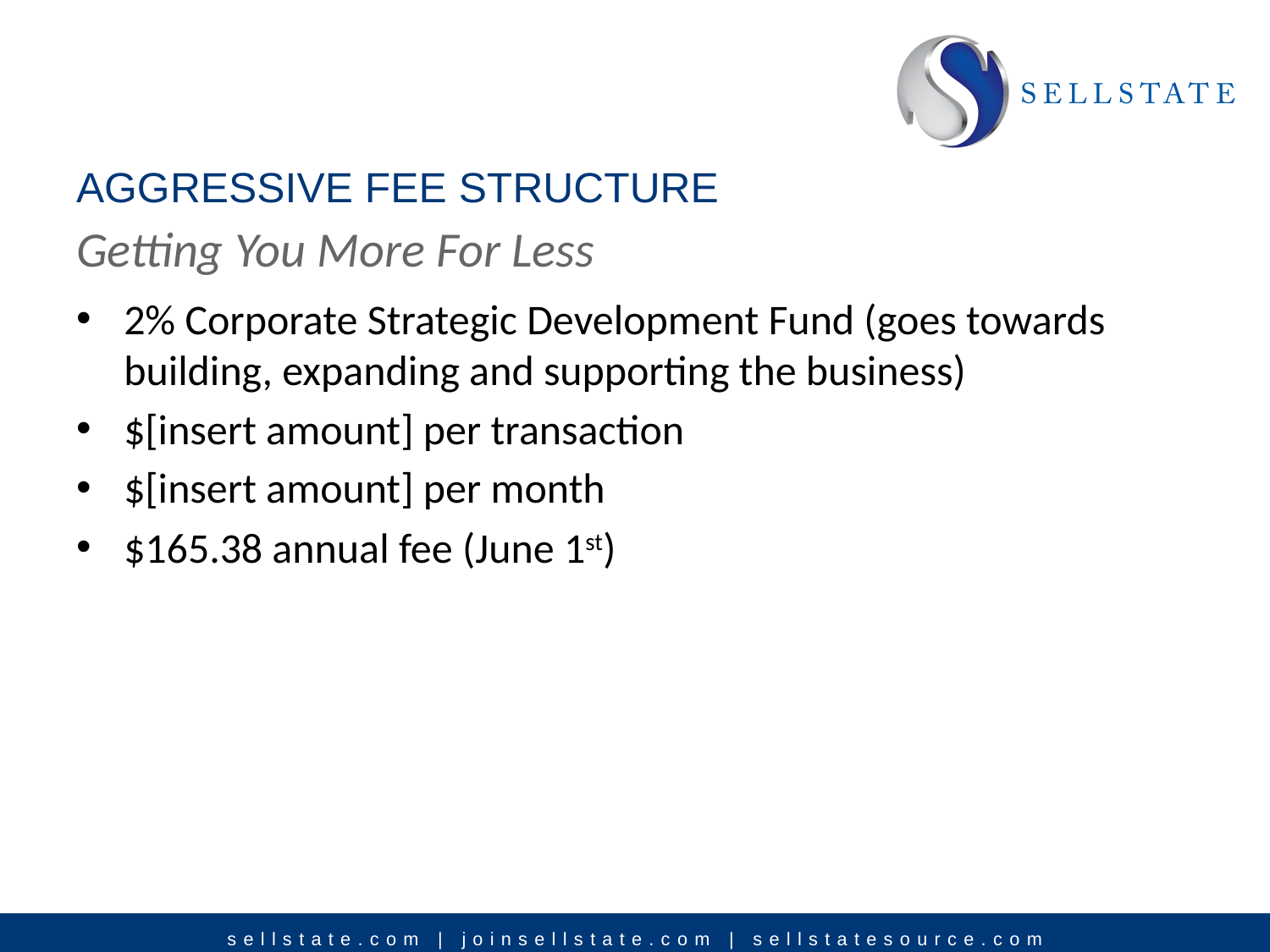

# Aggressive Fee Structure
Getting You More For Less
2% Corporate Strategic Development Fund (goes towards building, expanding and supporting the business)
$[insert amount] per transaction
$[insert amount] per month
$165.38 annual fee (June 1st)
sellstate.com | joinsellstate.com | sellstatesource.com